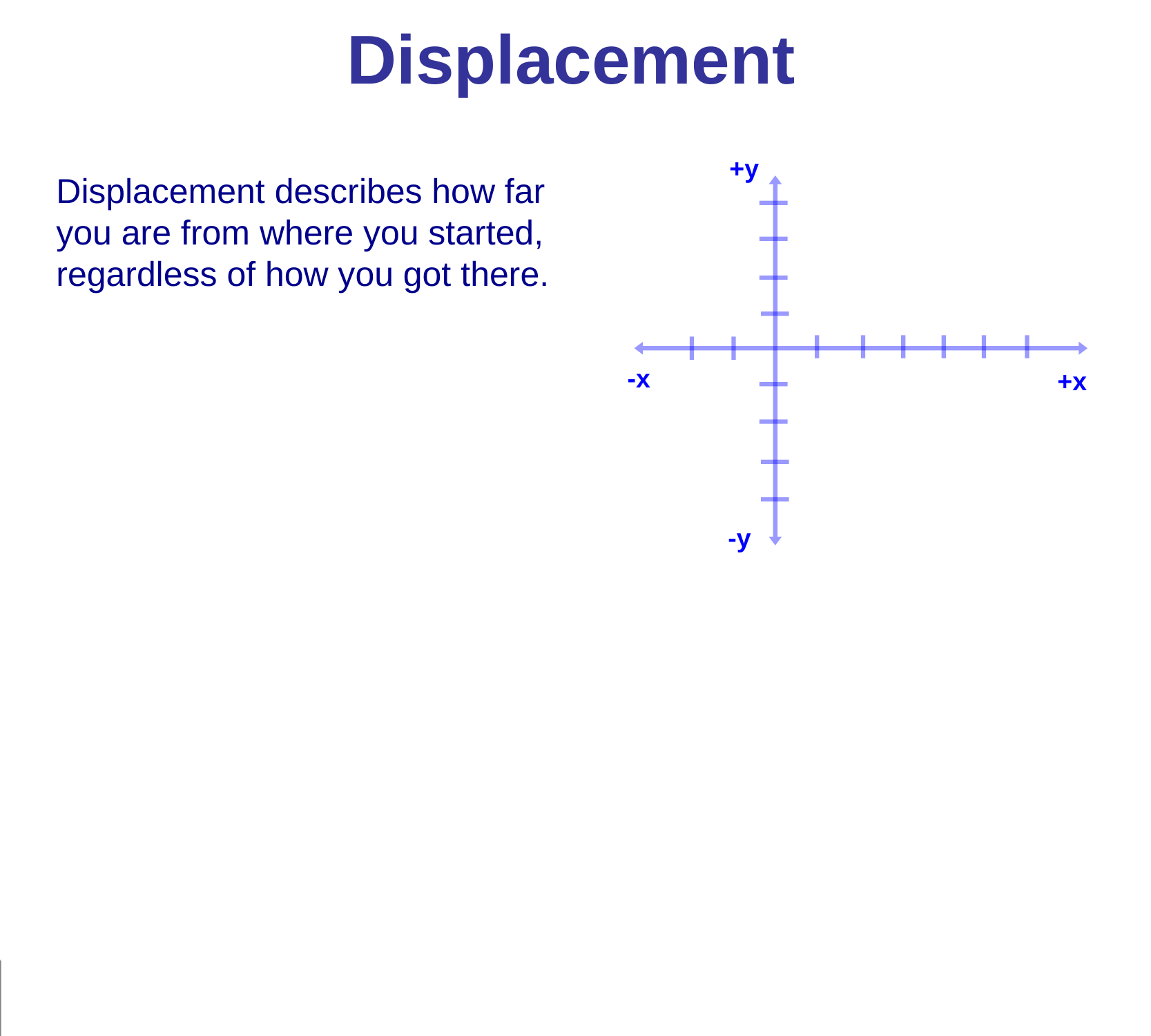

Displacement
+y
-x
-y
+x
Displacement describes how far you are from where you started, regardless of how you got there.